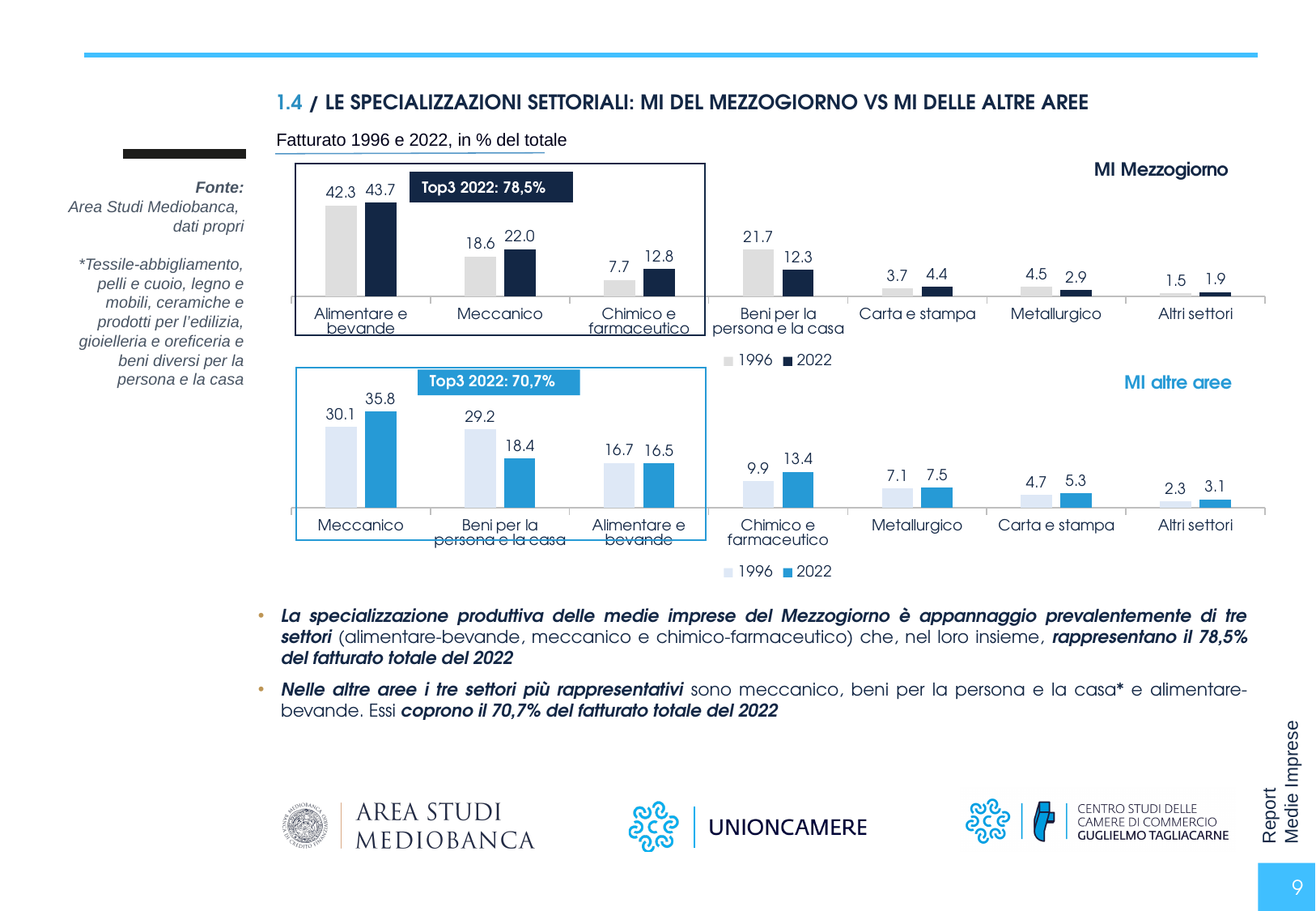

1.4 / LE SPECIALIZZAZIONI SETTORIALI: MI DEL MEZZOGIORNO VS MI DELLE ALTRE AREE
Fatturato 1996 e 2022, in % del totale

### Chart: MI Mezzogiorno

| Category | 1996 | 2022 |
|---|---|---|
| Alimentare e bevande | 42.3 | 43.7 |
| Meccanico | 18.6 | 22.0 |
| Chimico e farmaceutico | 7.7 | 12.8 |
| Beni per la persona e la casa | 21.7 | 12.3 |
| Carta e stampa | 3.7 | 4.4 |
| Metallurgico | 4.5 | 2.9 |
| Altri settori | 1.5 | 1.9 |
Fonte:
Area Studi Mediobanca,
dati propri

*Tessile-abbigliamento, pelli e cuoio, legno e mobili, ceramiche e prodotti per l’edilizia, gioielleria e oreficeria e beni diversi per la persona e la casa

Top3 2022: 78,5%

### Chart: MI altre aree

| Category | 1996 | 2022 |
|---|---|---|
| Meccanico | 30.1 | 35.8 |
| Beni per la persona e la casa | 29.2 | 18.4 |
| Alimentare e bevande | 16.7 | 16.5 |
| Chimico e farmaceutico | 9.9 | 13.4 |
| Metallurgico | 7.1 | 7.5 |
| Carta e stampa | 4.7 | 5.3 |
| Altri settori | 2.3 | 3.1 |
La specializzazione produttiva delle medie imprese del Mezzogiorno è appannaggio prevalentemente di tre settori (alimentare-bevande, meccanico e chimico-farmaceutico) che, nel loro insieme, rappresentano il 78,5% del fatturato totale del 2022
Nelle altre aree i tre settori più rappresentativi sono meccanico, beni per la persona e la casa* e alimentare-bevande. Essi coprono il 70,7% del fatturato totale del 2022
9